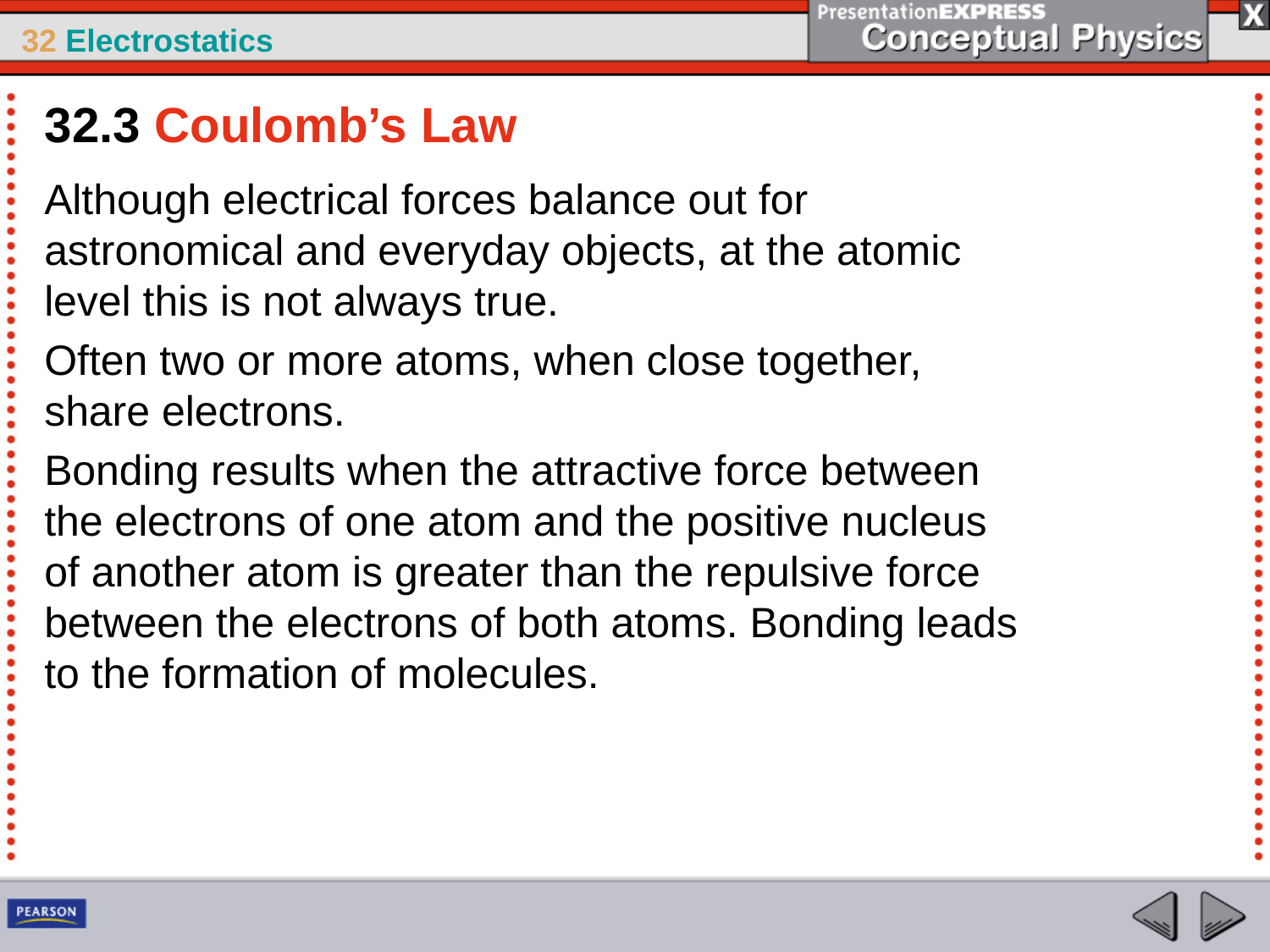

32.3 Coulomb’s Law
Although electrical forces balance out for astronomical and everyday objects, at the atomic level this is not always true.
Often two or more atoms, when close together, share electrons.
Bonding results when the attractive force between the electrons of one atom and the positive nucleus of another atom is greater than the repulsive force between the electrons of both atoms. Bonding leads to the formation of molecules.